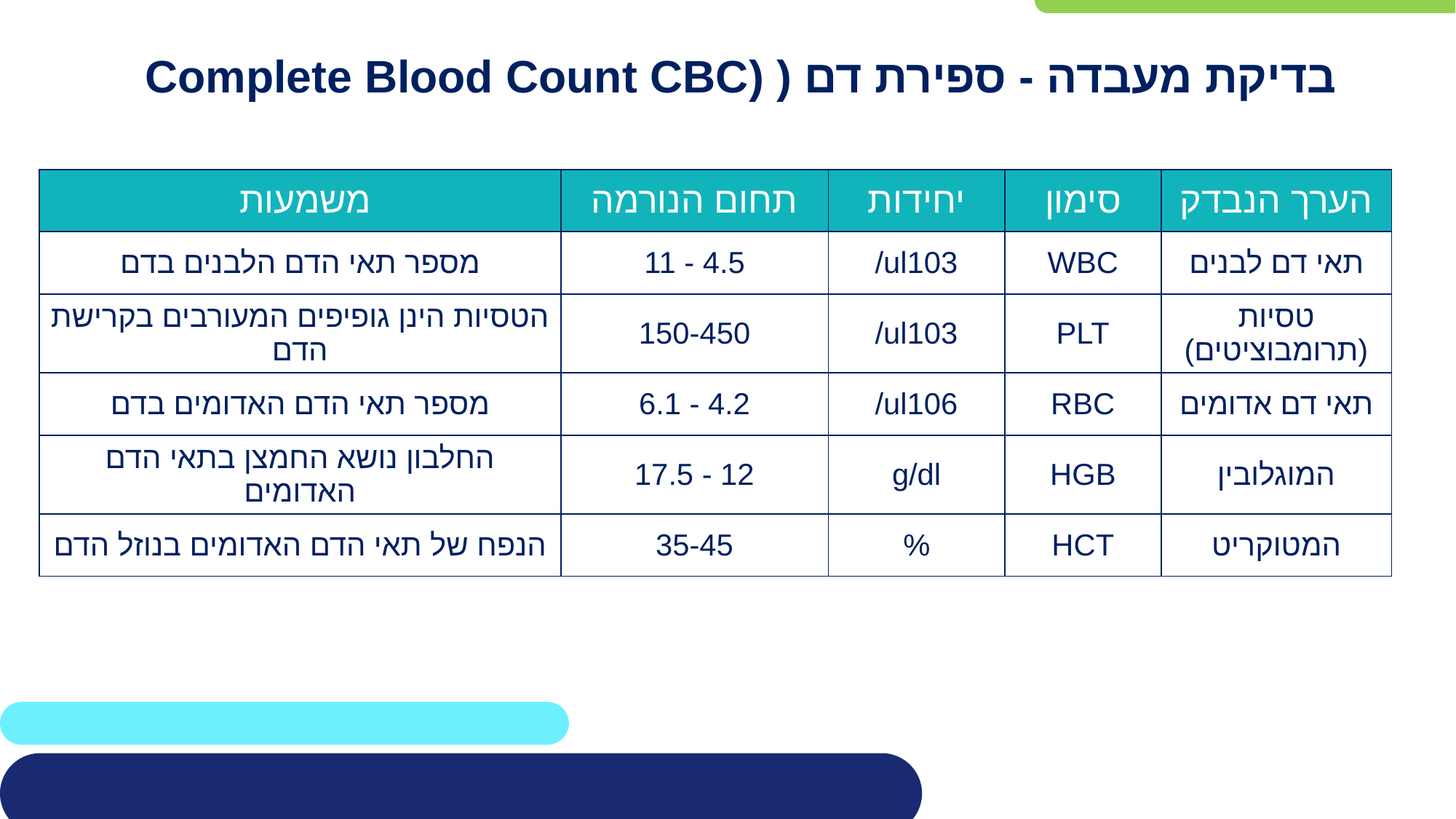

#
בדיקת מעבדה - ספירת דם ( (Complete Blood Count CBC
| משמעות | תחום הנורמה | יחידות | סימון | הערך הנבדק |
| --- | --- | --- | --- | --- |
| מספר תאי הדם הלבנים בדם | 11 - 4.5 | /ul103 | WBC | תאי דם לבנים |
| הטסיות הינן גופיפים המעורבים בקרישת הדם | 150-450 | /ul103 | PLT | טסיות (תרומבוציטים) |
| מספר תאי הדם האדומים בדם | 6.1 - 4.2 | /ul106 | RBC | תאי דם אדומים |
| החלבון נושא החמצן בתאי הדם האדומים | 17.5 - 12 | g/dl | HGB | המוגלובין |
| הנפח של תאי הדם האדומים בנוזל הדם | 35-45 | % | HCT | המטוקריט |